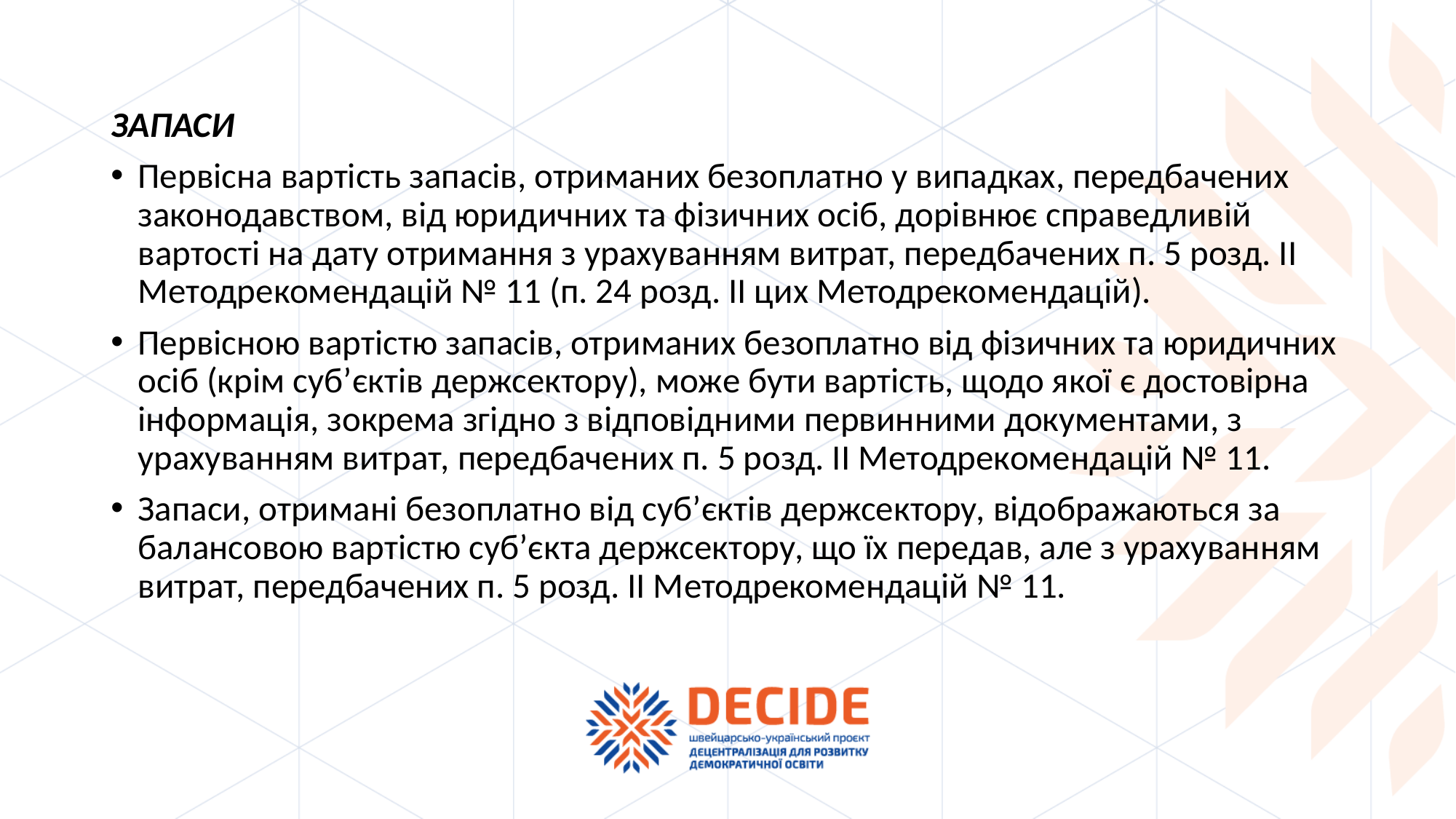

ЗАПАСИ
Первісна вартість запасів, отриманих безоплатно у випадках, передбачених законодавством, від юридичних та фізичних осіб, дорівнює справедливій вартості на дату отримання з урахуванням витрат, передбачених п. 5 розд. II Методрекомендацій № 11 (п. 24 розд. II цих Методрекомендацій).
Первісною вартістю запасів, отриманих безоплатно від фізичних та юридичних осіб (крім суб’єктів держсектору), може бути вартість, щодо якої є достовірна інформація, зокрема згідно з відповідними первинними документами, з урахуванням витрат, передбачених п. 5 розд. II Методрекомендацій № 11.
Запаси, отримані безоплатно від суб’єктів держсектору, відображаються за балансовою вартістю суб’єкта держсектору, що їх передав, але з урахуванням витрат, передбачених п. 5 розд. II Методрекомендацій № 11.